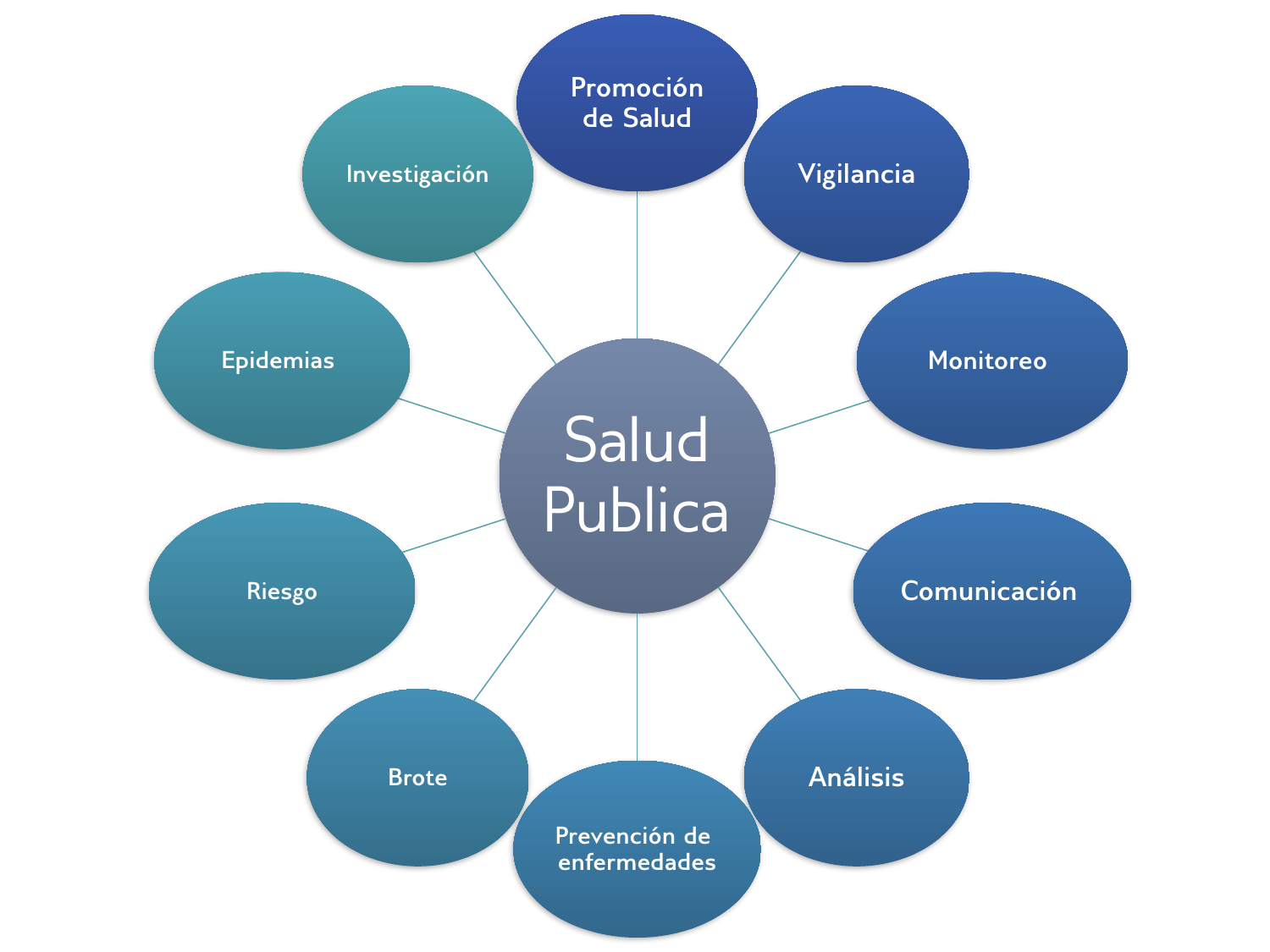

Salud Publica

Promoción de Salud

Vigilancia

Monitoreo

Comunicación

Análisis

Prevención de  enfermedades

Brote

Riesgo

Epidemias

Investigación